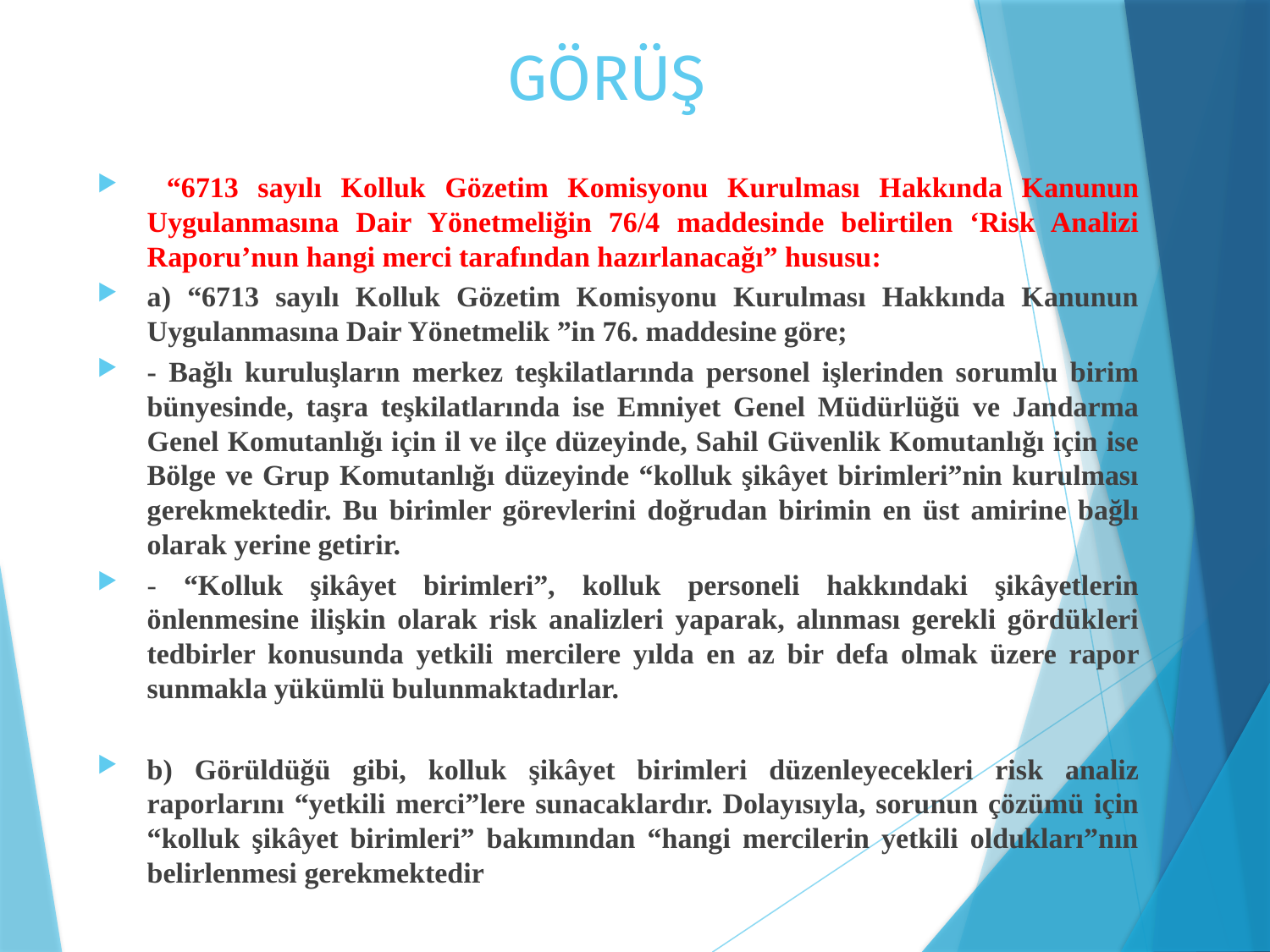

# GÖRÜŞ
 “6713 sayılı Kolluk Gözetim Komisyonu Kurulması Hakkında Kanunun Uygulanmasına Dair Yönetmeliğin 76/4 maddesinde belirtilen ‘Risk Analizi Raporu’nun hangi merci tarafından hazırlanacağı” hususu:
a) “6713 sayılı Kolluk Gözetim Komisyonu Kurulması Hakkında Kanunun Uygulanmasına Dair Yönetmelik ”in 76. maddesine göre;
- Bağlı kuruluşların merkez teşkilatlarında personel işlerinden sorumlu birim bünyesinde, taşra teşkilatlarında ise Emniyet Genel Müdürlüğü ve Jandarma Genel Komutanlığı için il ve ilçe düzeyinde, Sahil Güvenlik Komutanlığı için ise Bölge ve Grup Komutanlığı düzeyinde “kolluk şikâyet birimleri”nin kurulması gerekmektedir. Bu birimler görevlerini doğrudan birimin en üst amirine bağlı olarak yerine getirir.
- “Kolluk şikâyet birimleri”, kolluk personeli hakkındaki şikâyetlerin önlenmesine ilişkin olarak risk analizleri yaparak, alınması gerekli gördükleri tedbirler konusunda yetkili mercilere yılda en az bir defa olmak üzere rapor sunmakla yükümlü bulunmaktadırlar.

b) Görüldüğü gibi, kolluk şikâyet birimleri düzenleyecekleri risk analiz raporlarını “yetkili merci”lere sunacaklardır. Dolayısıyla, sorunun çözümü için “kolluk şikâyet birimleri” bakımından “hangi mercilerin yetkili oldukları”nın belirlenmesi gerekmektedir